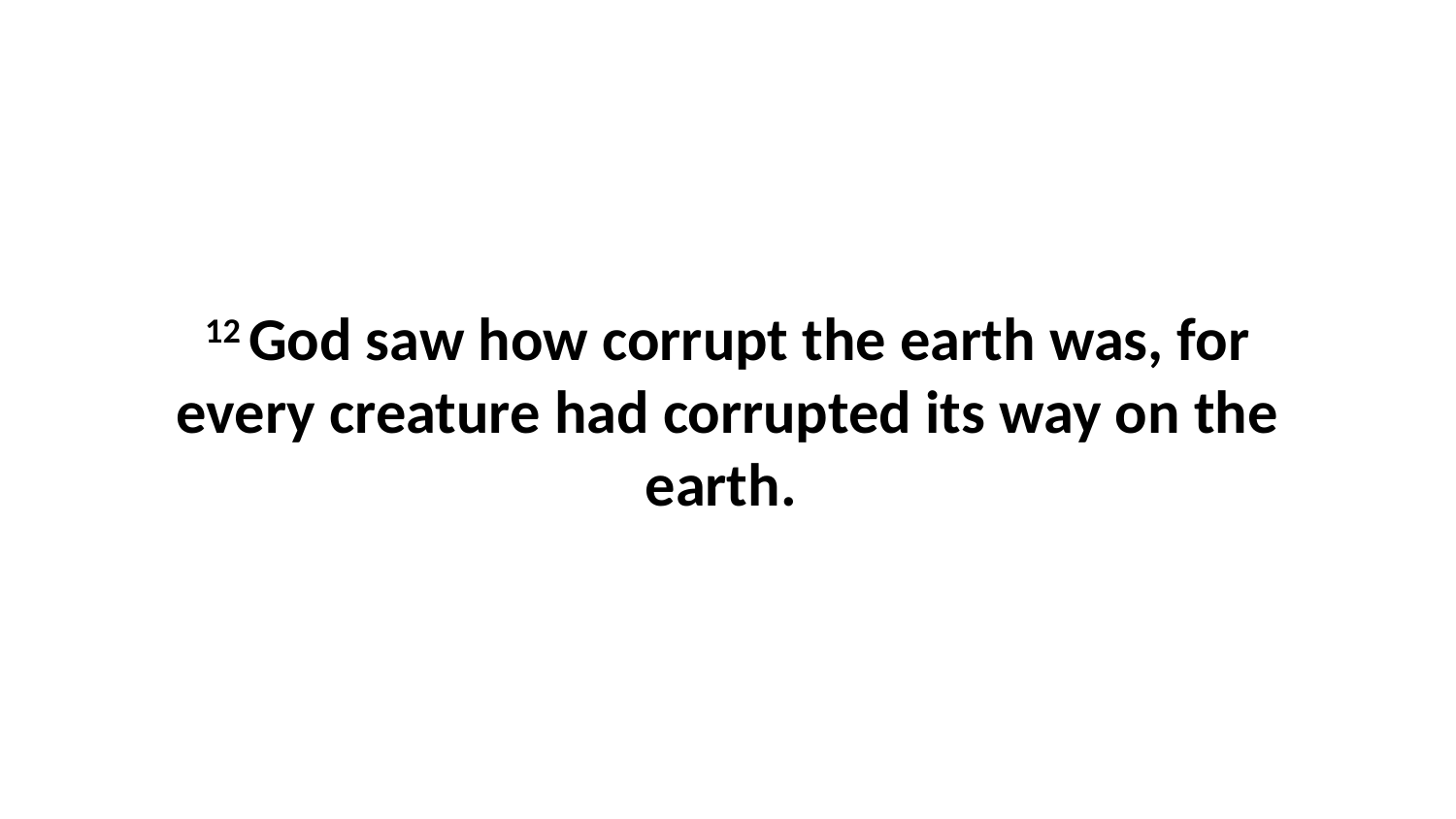

12 God saw how corrupt the earth was, for every creature had corrupted its way on the earth.